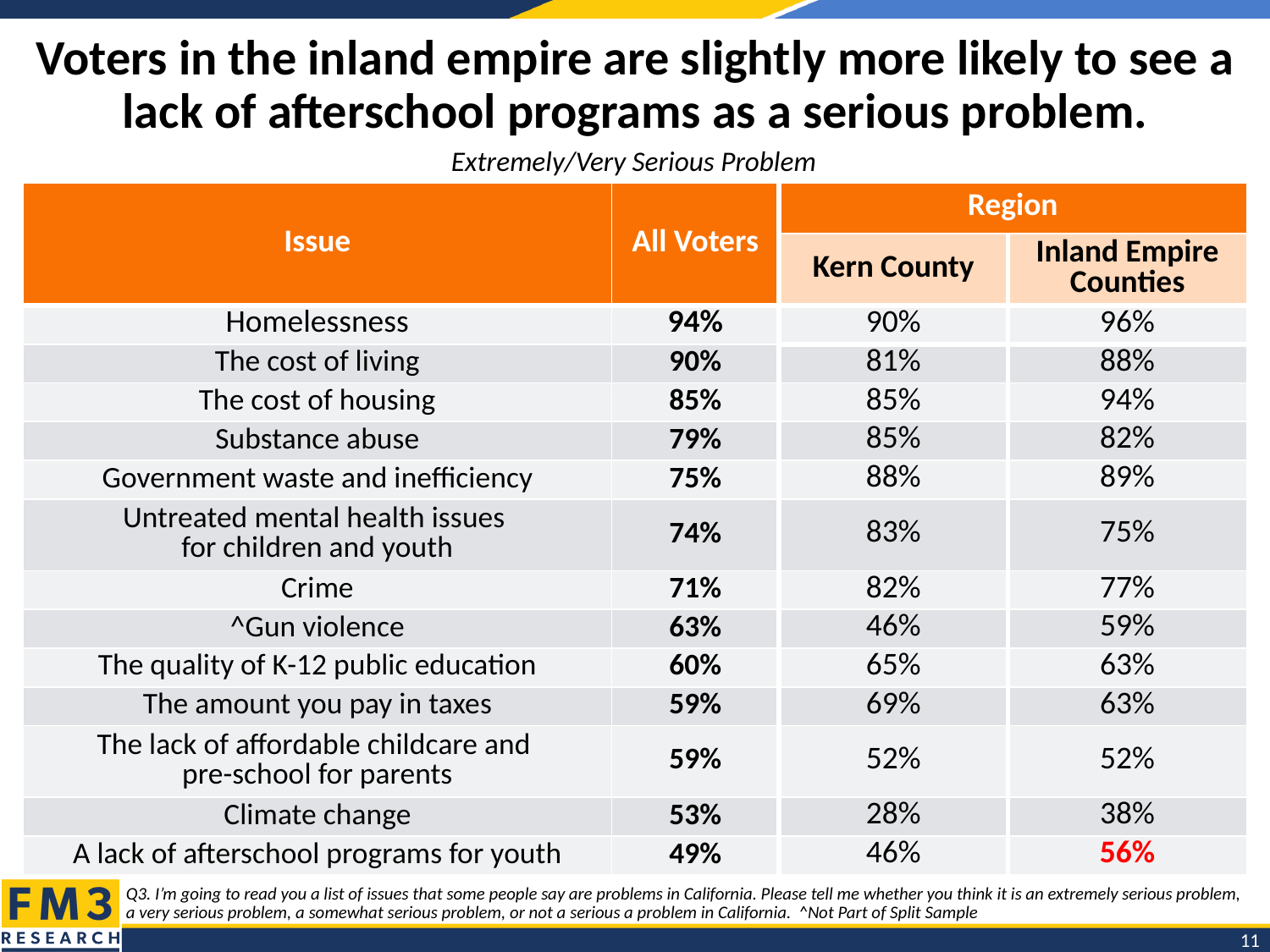

# Voters in the inland empire are slightly more likely to see a lack of afterschool programs as a serious problem.
Extremely/Very Serious Problem
| Issue | All Voters | Region |  |
| --- | --- | --- | --- |
|  |  | Kern County | Inland Empire Counties |
| Homelessness | 94% | 90% | 96% |
| The cost of living | 90% | 81% | 88% |
| The cost of housing | 85% | 85% | 94% |
| Substance abuse | 79% | 85% | 82% |
| Government waste and inefficiency | 75% | 88% | 89% |
| Untreated mental health issues for children and youth | 74% | 83% | 75% |
| Crime | 71% | 82% | 77% |
| ^Gun violence | 63% | 46% | 59% |
| The quality of K-12 public education | 60% | 65% | 63% |
| The amount you pay in taxes | 59% | 69% | 63% |
| The lack of affordable childcare and pre-school for parents | 59% | 52% | 52% |
| Climate change | 53% | 28% | 38% |
| A lack of afterschool programs for youth | 49% | 46% | 56% |
Q3. I’m going to read you a list of issues that some people say are problems in California. Please tell me whether you think it is an extremely serious problem,
a very serious problem, a somewhat serious problem, or not a serious a problem in California.  ^Not Part of Split Sample